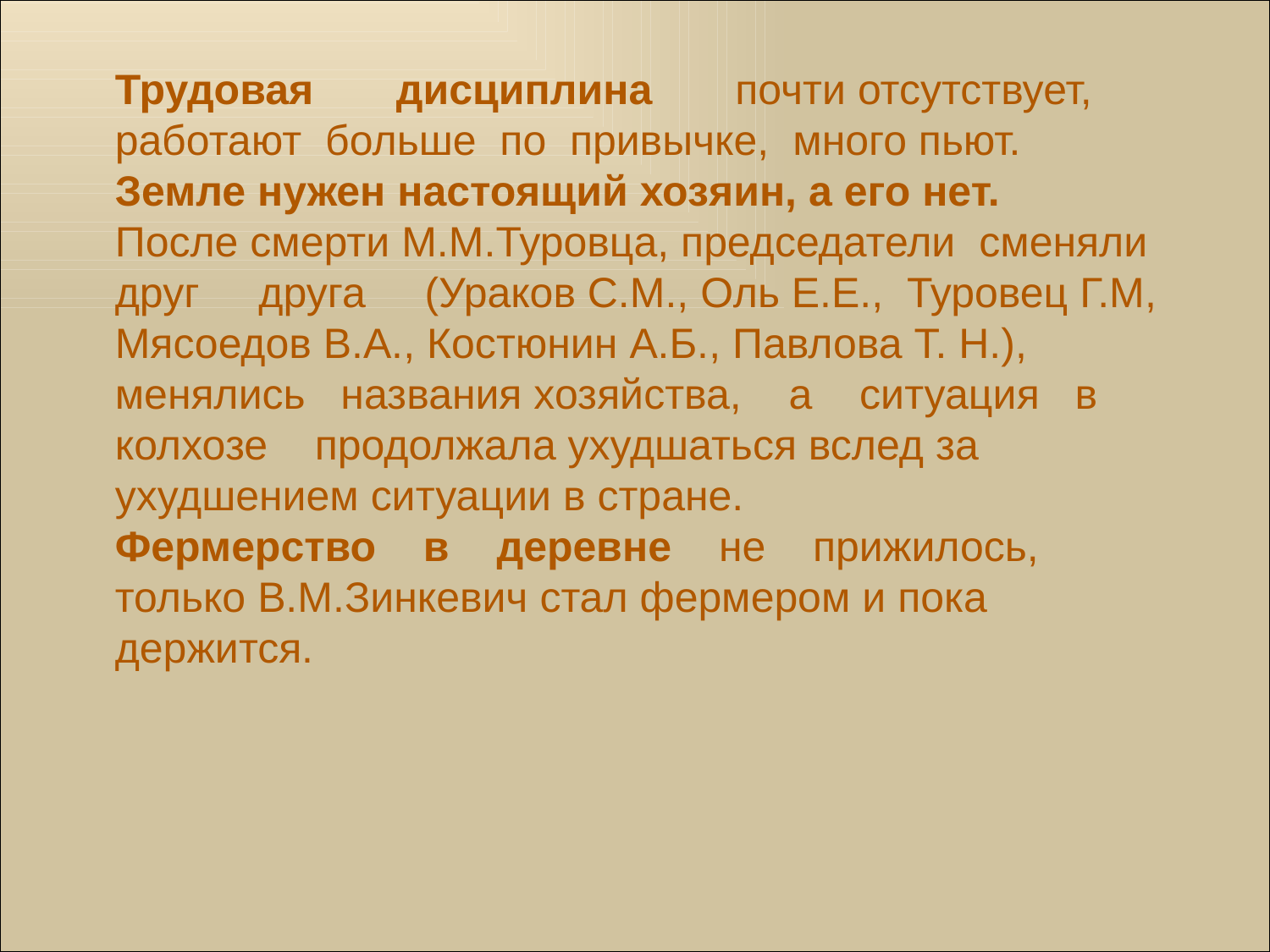

Трудовая       дисциплина       почти отсутствует,  работают  больше  по  привычке,  много пьют.
	Земле нужен настоящий хозяин, а его нет.
	После смерти М.М.Туровца, председатели  сменяли друг     друга     (Ураков С.М., Оль Е.Е.,  Туровец Г.М, Мясоедов В.А., Костюнин А.Б., Павлова Т. Н.), менялись   названия хозяйства,    а    ситуация   в   колхозе    продолжала ухудшаться вслед за ухудшением ситуации в стране.
	Фермерство    в    деревне    не    прижилось,  только В.М.Зинкевич стал фермером и пока держится.